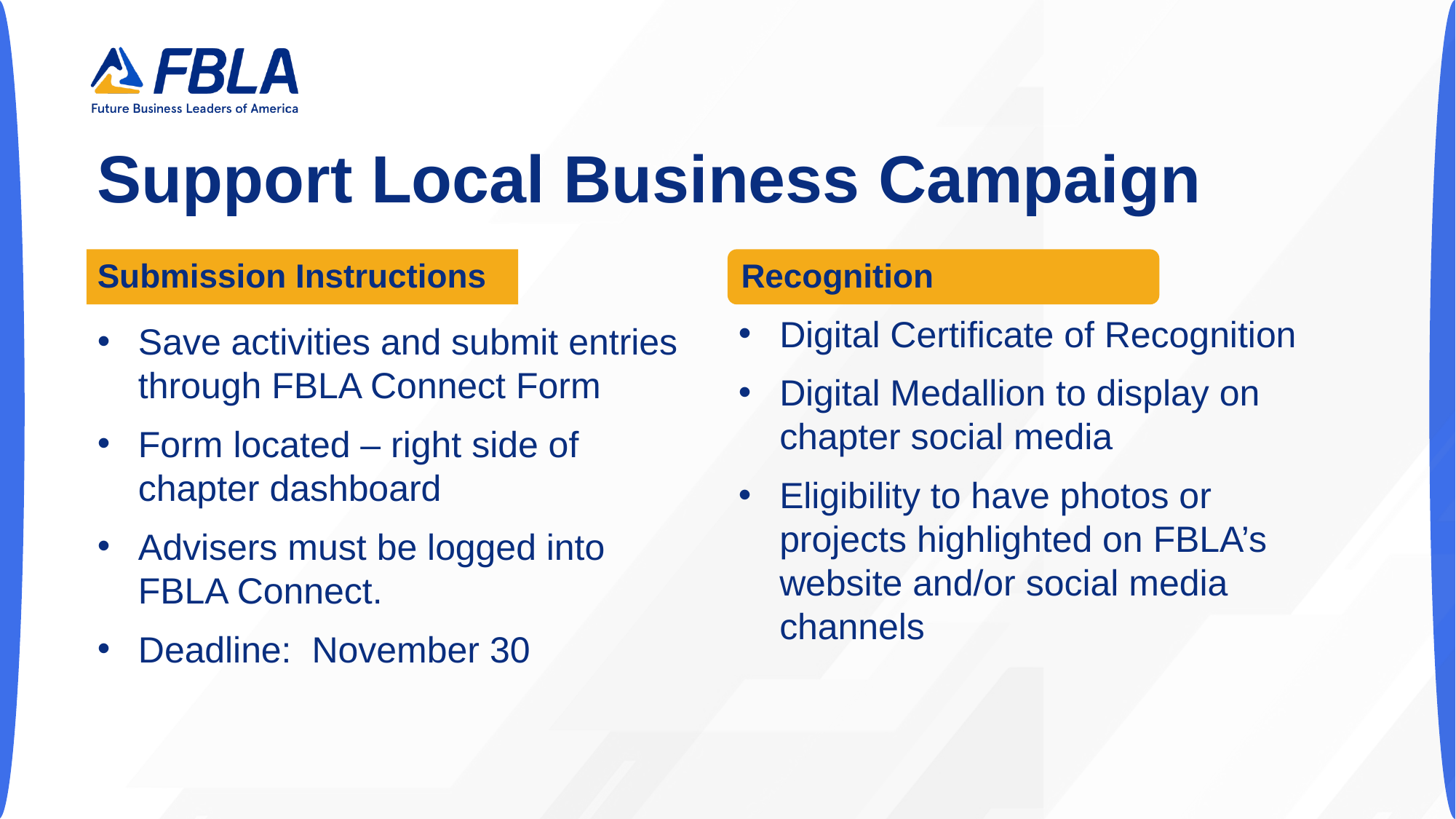

# Support Local Business Campaign
Submission Instructions
Recognition
Digital Certificate of Recognition
Digital Medallion to display on chapter social media
Eligibility to have photos or projects highlighted on FBLA’s website and/or social media channels
Save activities and submit entries through FBLA Connect Form
Form located – right side of chapter dashboard
Advisers must be logged into FBLA Connect.
Deadline:  November 30